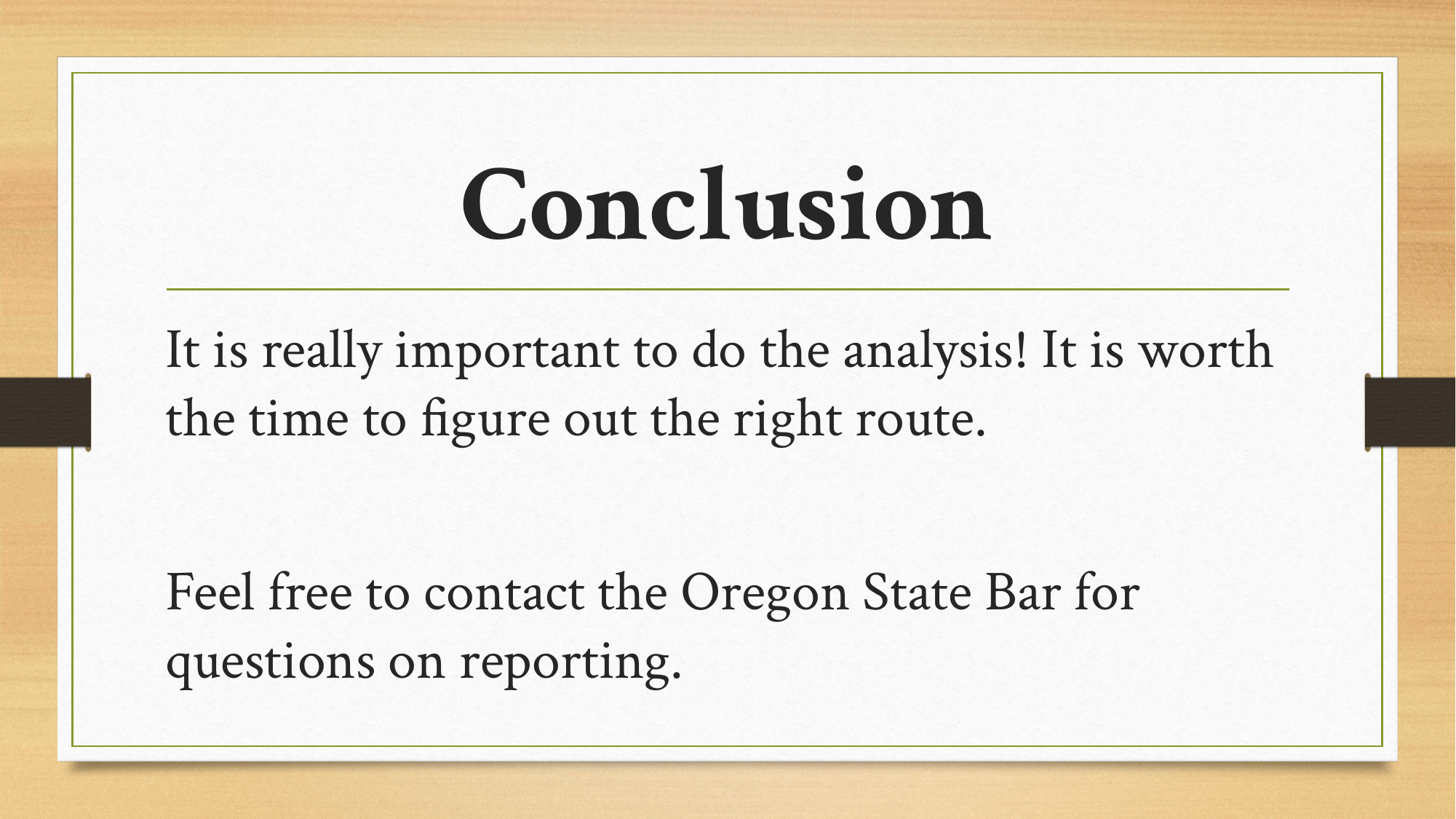

# Conclusion
It is really important to do the analysis! It is worth the time to figure out the right route.

Feel free to contact the Oregon State Bar for questions on reporting.